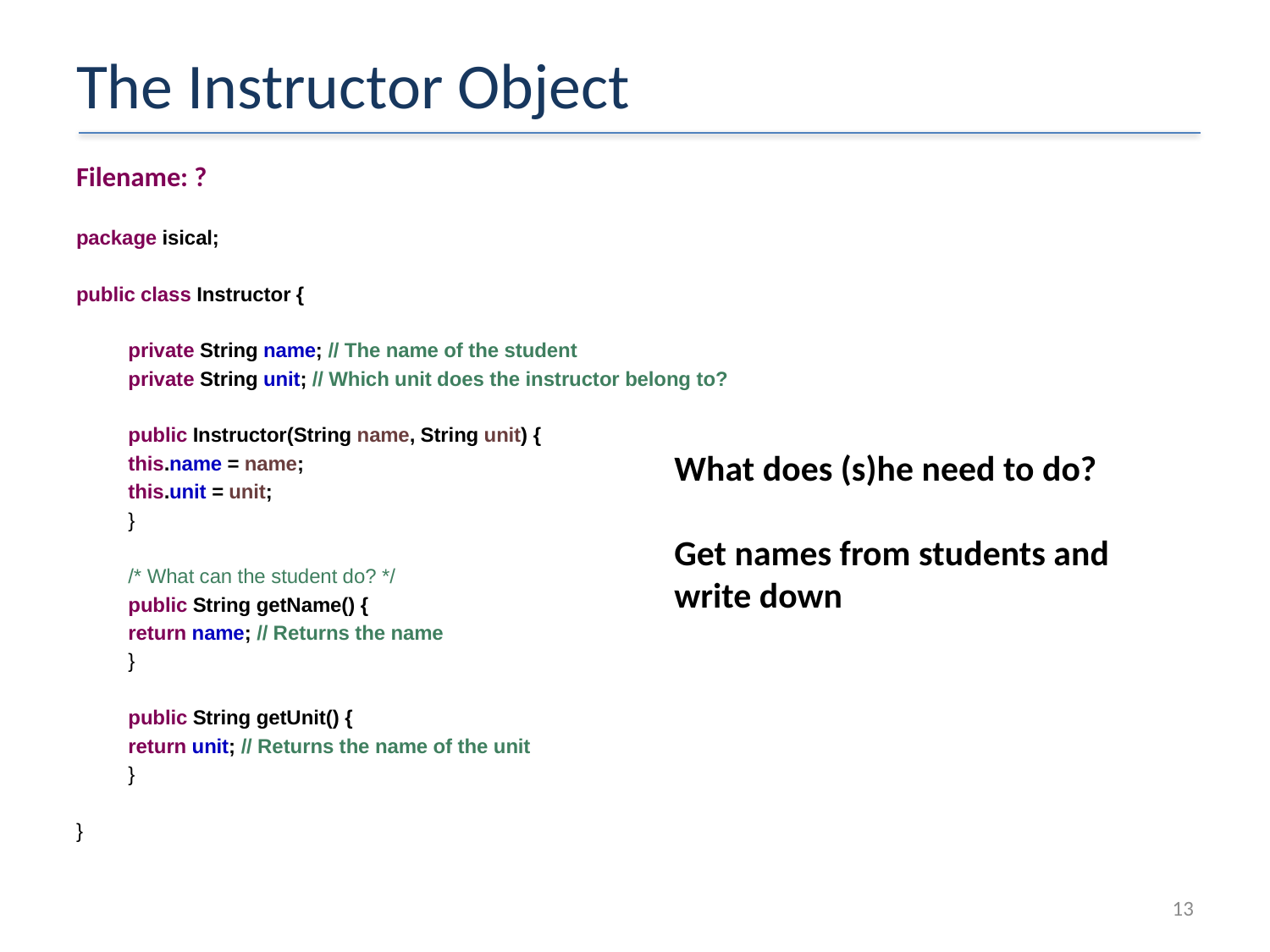

# The Instructor Object
Filename: ?

package isical;

public class Instructor {

	private String name; // The name of the student
	private String unit; // Which unit does the instructor belong to?

	public Instructor(String name, String unit) {
		this.name = name;
		this.unit = unit;
	}

	/* What can the student do? */
	public String getName() {
		return name; // Returns the name
	}

	public String getUnit() {
		return unit; // Returns the name of the unit
	}

}
What does (s)he need to do?

Get names from students and write down
13